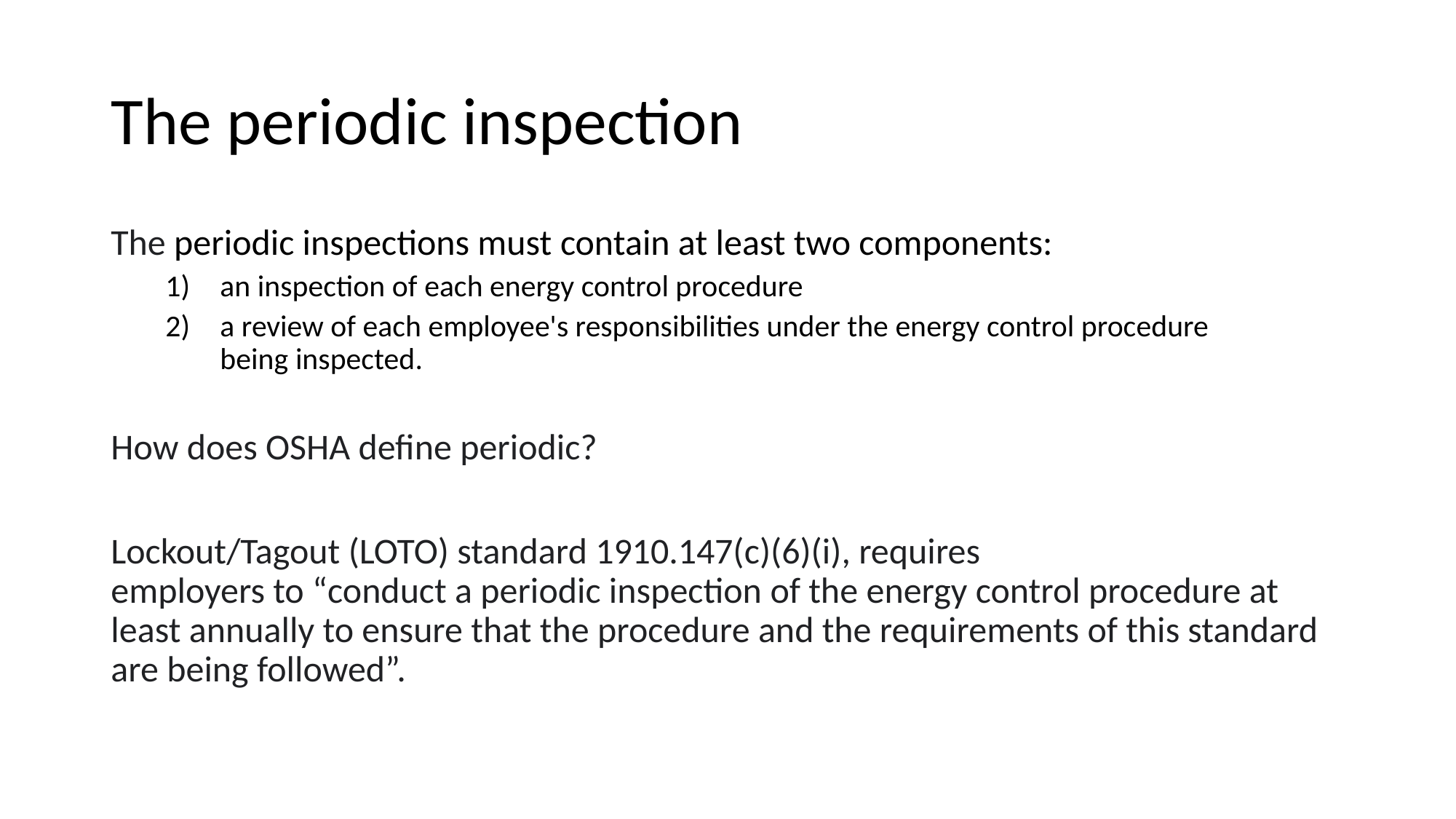

# The periodic inspection
The periodic inspections must contain at least two components:
an inspection of each energy control procedure
a review of each employee's responsibilities under the energy control procedure being inspected.

How does OSHA define periodic?

Lockout/Tagout (LOTO) standard 1910.147(c)(6)(i), requires employers to “conduct a periodic inspection of the energy control procedure at least annually to ensure that the procedure and the requirements of this standard are being followed”.